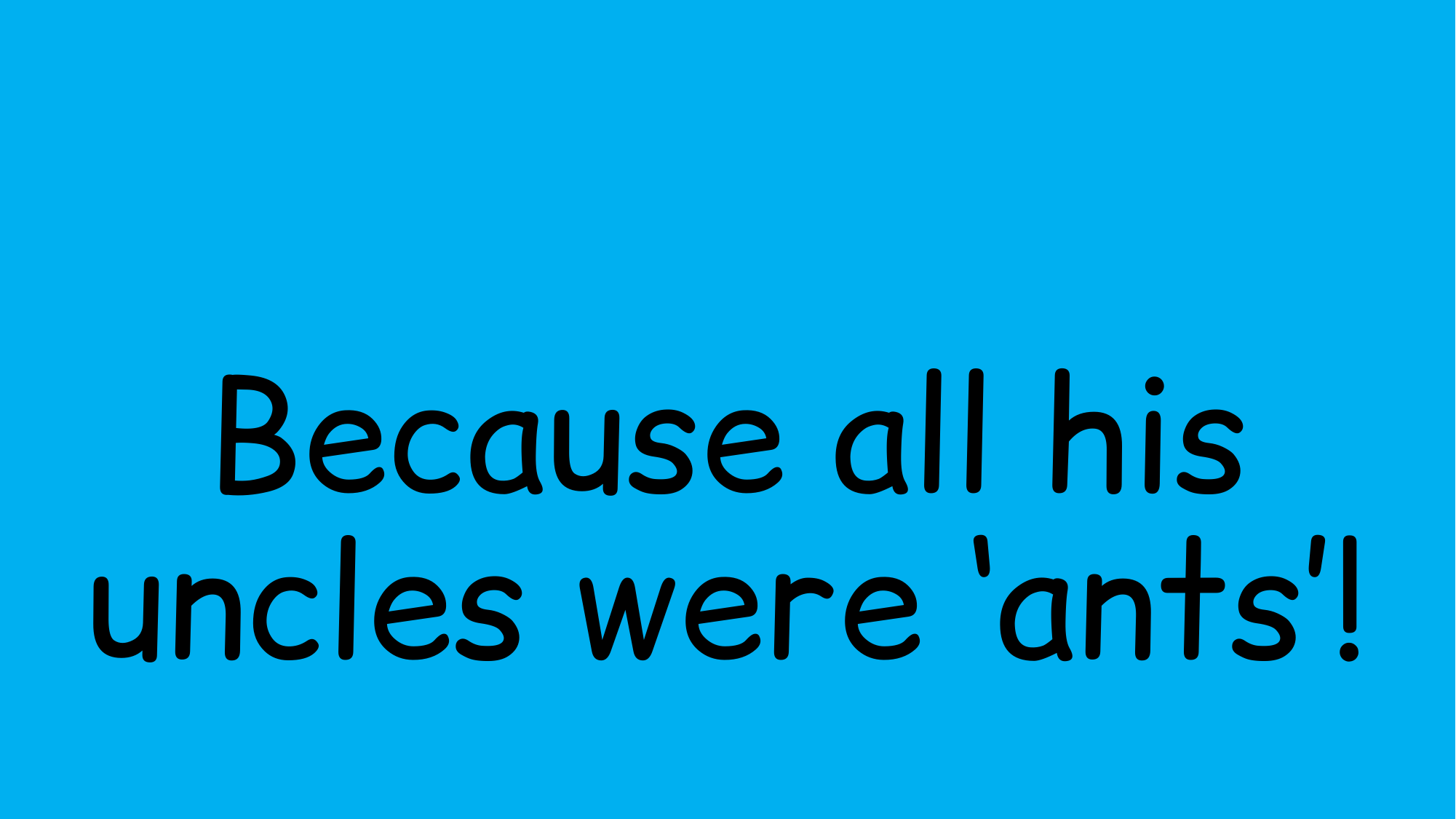

# Because all his uncles were ‘ants’!